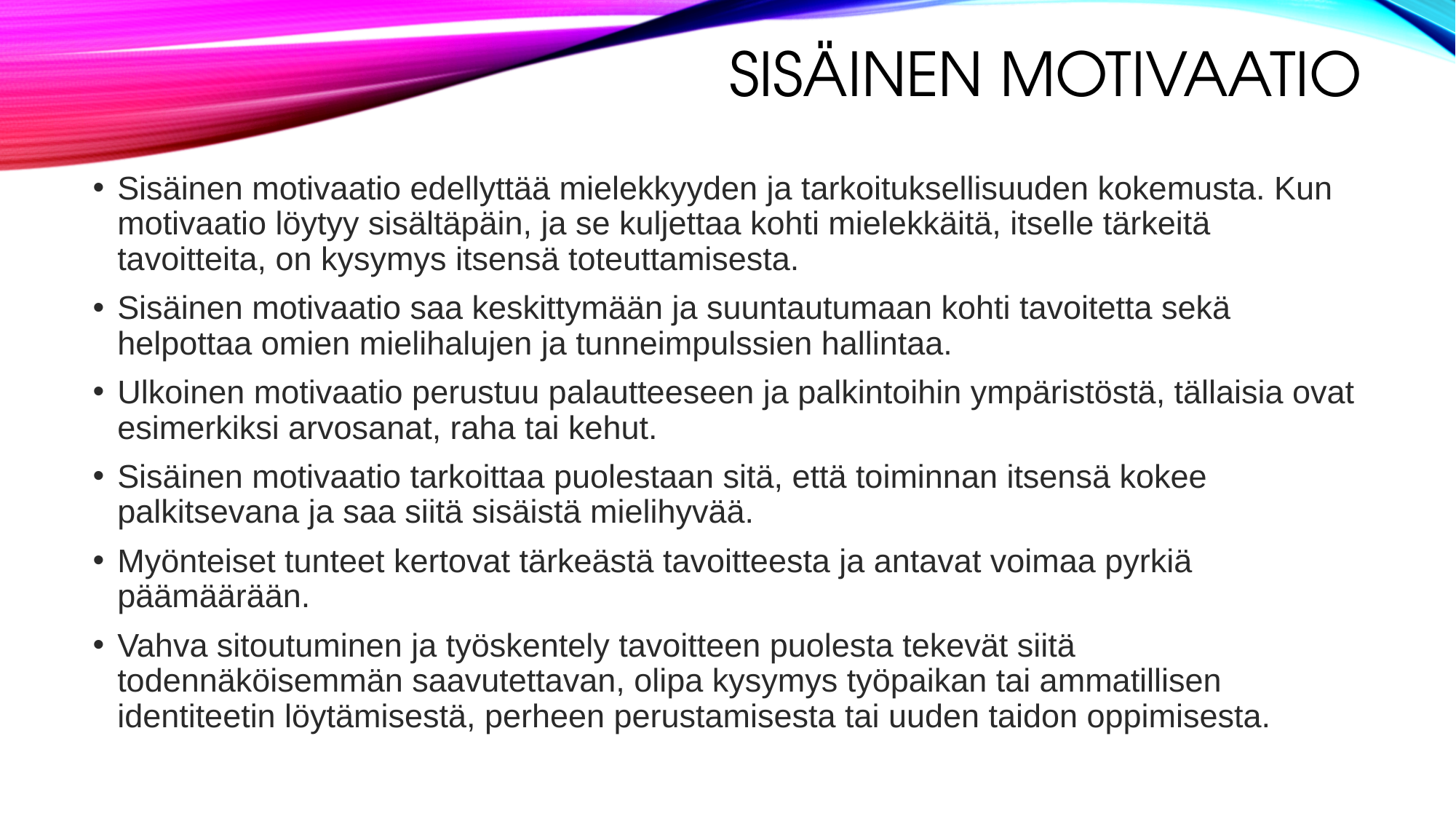

# Sisäinen motivaatio
Sisäinen motivaatio edellyttää mielekkyyden ja tarkoituksellisuuden kokemusta. Kun motivaatio löytyy sisältäpäin, ja se kuljettaa kohti mielekkäitä, itselle tärkeitä tavoitteita, on kysymys itsensä toteuttamisesta.
Sisäinen motivaatio saa keskittymään ja suuntautumaan kohti tavoitetta sekä helpottaa omien mielihalujen ja tunneimpulssien hallintaa.
Ulkoinen motivaatio perustuu palautteeseen ja palkintoihin ympäristöstä, tällaisia ovat esimerkiksi arvosanat, raha tai kehut.
Sisäinen motivaatio tarkoittaa puolestaan sitä, että toiminnan itsensä kokee palkitsevana ja saa siitä sisäistä mielihyvää.
Myönteiset tunteet kertovat tärkeästä tavoitteesta ja antavat voimaa pyrkiä päämäärään.
Vahva sitoutuminen ja työskentely tavoitteen puolesta tekevät siitä todennäköisemmän saavutettavan, olipa kysymys työpaikan tai ammatillisen identiteetin löytämisestä, perheen perustamisesta tai uuden taidon oppimisesta.